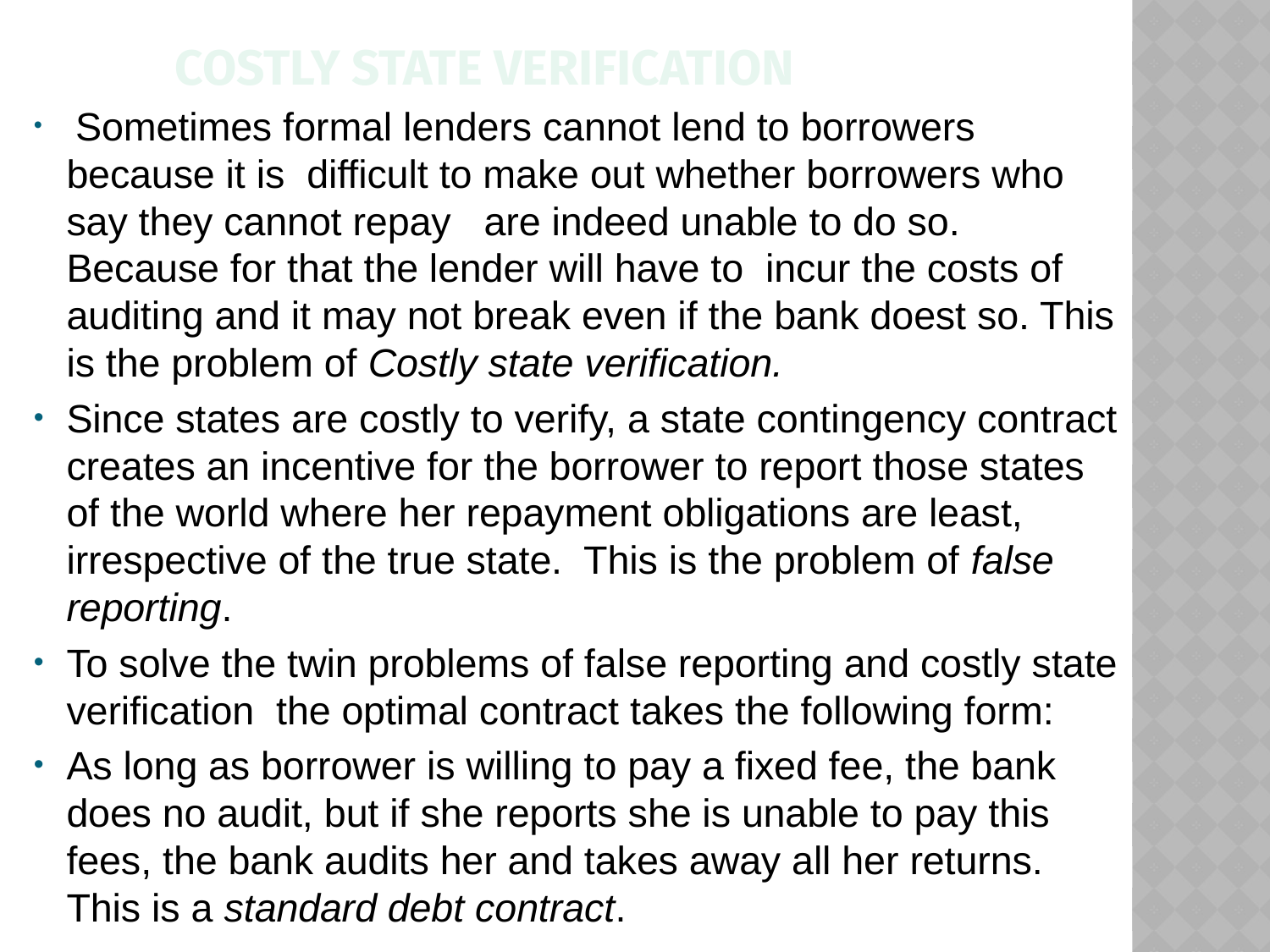

Costly state verification
 Sometimes formal lenders cannot lend to borrowers because it is  difficult to make out whether borrowers who say they cannot repay   are indeed unable to do so. Because for that the lender will have to  incur the costs of auditing and it may not break even if the bank doest so. This is the problem of Costly state verification.
Since states are costly to verify, a state contingency contract creates an incentive for the borrower to report those states of the world where her repayment obligations are least, irrespective of the true state.  This is the problem of false reporting.
To solve the twin problems of false reporting and costly state verification  the optimal contract takes the following form:
As long as borrower is willing to pay a fixed fee, the bank does no audit, but if she reports she is unable to pay this fees, the bank audits her and takes away all her returns. This is a standard debt contract.